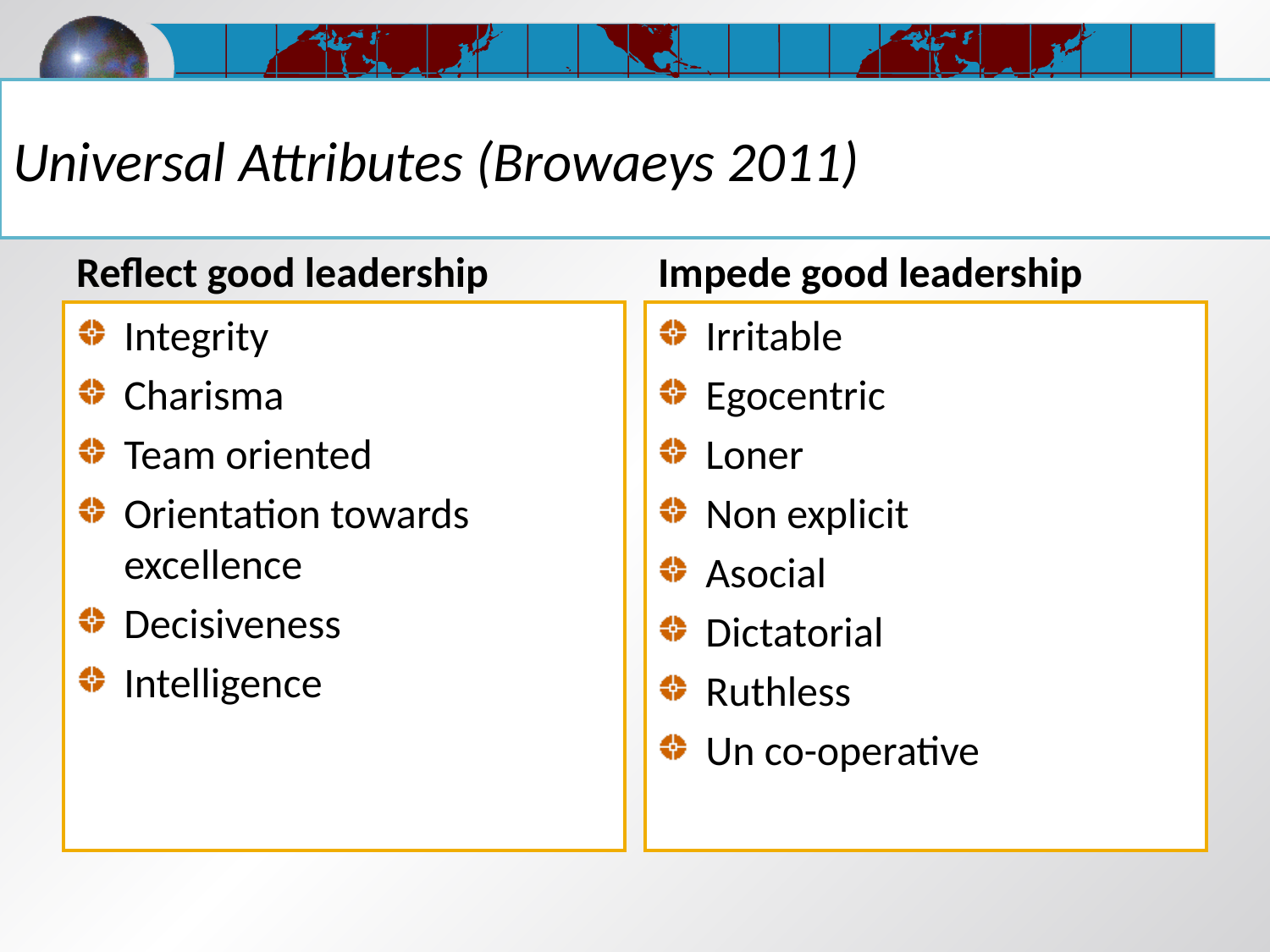

# Universal Attributes (Browaeys 2011)
Reflect good leadership
Impede good leadership
Integrity
Charisma
Team oriented
Orientation towards excellence
Decisiveness
Intelligence

Irritable
Egocentric
Loner
Non explicit
Asocial
Dictatorial
Ruthless
Un co-operative